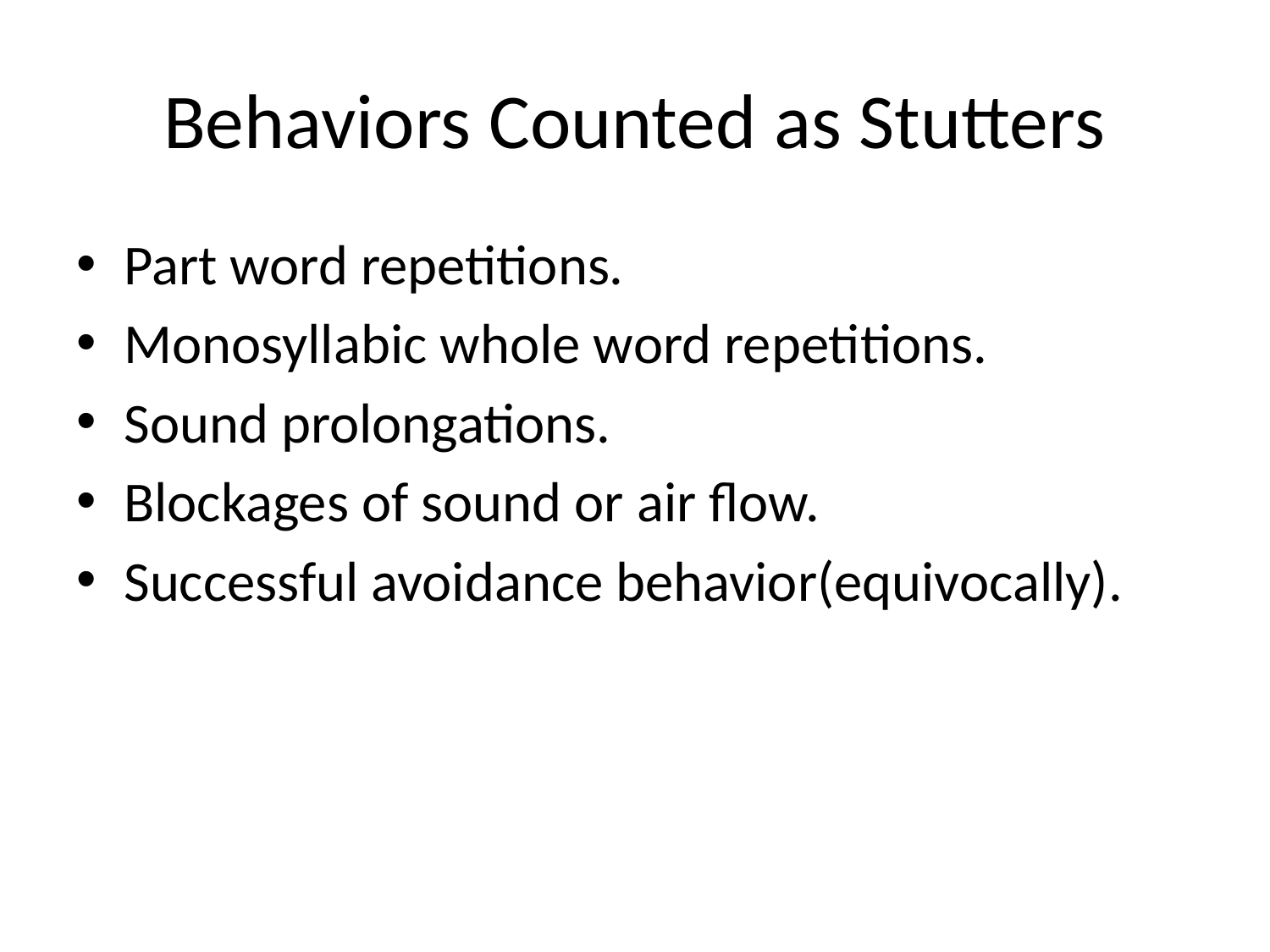

# Behaviors Counted as Stutters
Part word repetitions.
Monosyllabic whole word repetitions.
Sound prolongations.
Blockages of sound or air flow.
Successful avoidance behavior(equivocally).